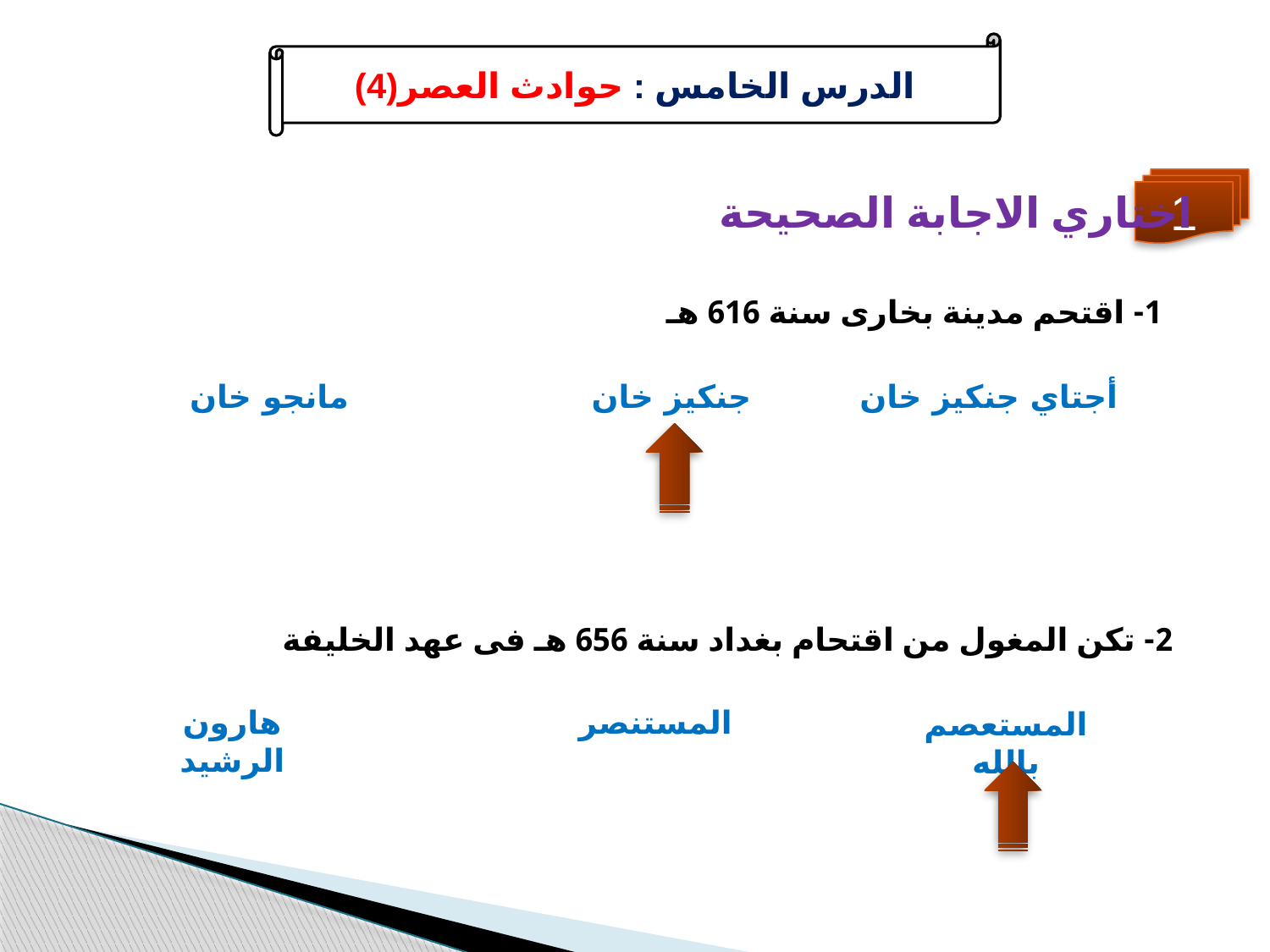

الدرس الخامس : حوادث العصر(4)

1
اختاري الاجابة الصحيحة
1- اقتحم مدينة بخارى سنة 616 هـ
مانجو خان
جنكيز خان
أجتاي جنكيز خان

2- تكن المغول من اقتحام بغداد سنة 656 هـ فى عهد الخليفة
هارون الرشيد
المستنصر
المستعصم بالله